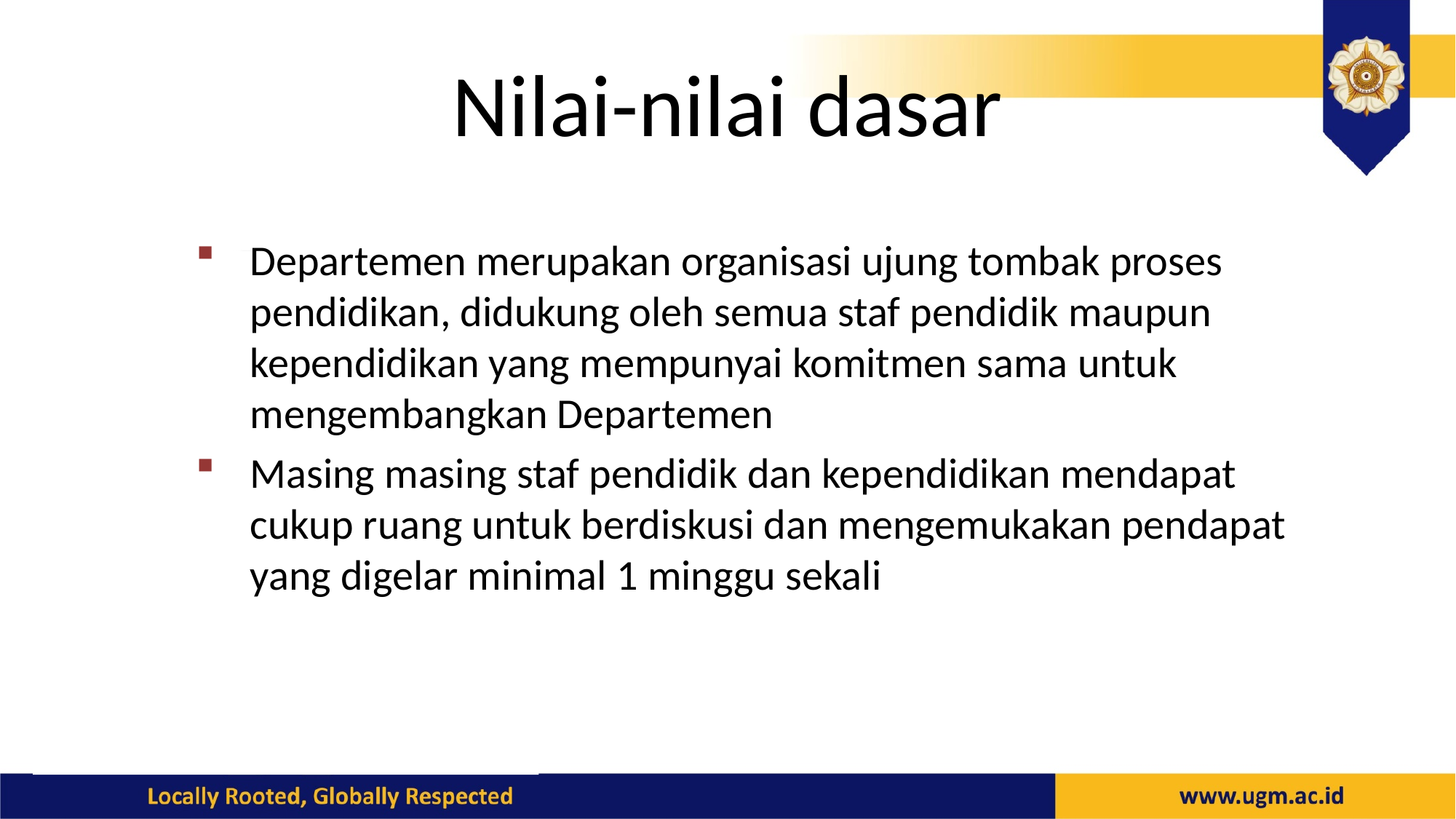

# Nilai-nilai dasar
Departemen merupakan organisasi ujung tombak proses pendidikan, didukung oleh semua staf pendidik maupun kependidikan yang mempunyai komitmen sama untuk mengembangkan Departemen
Masing masing staf pendidik dan kependidikan mendapat cukup ruang untuk berdiskusi dan mengemukakan pendapat yang digelar minimal 1 minggu sekali